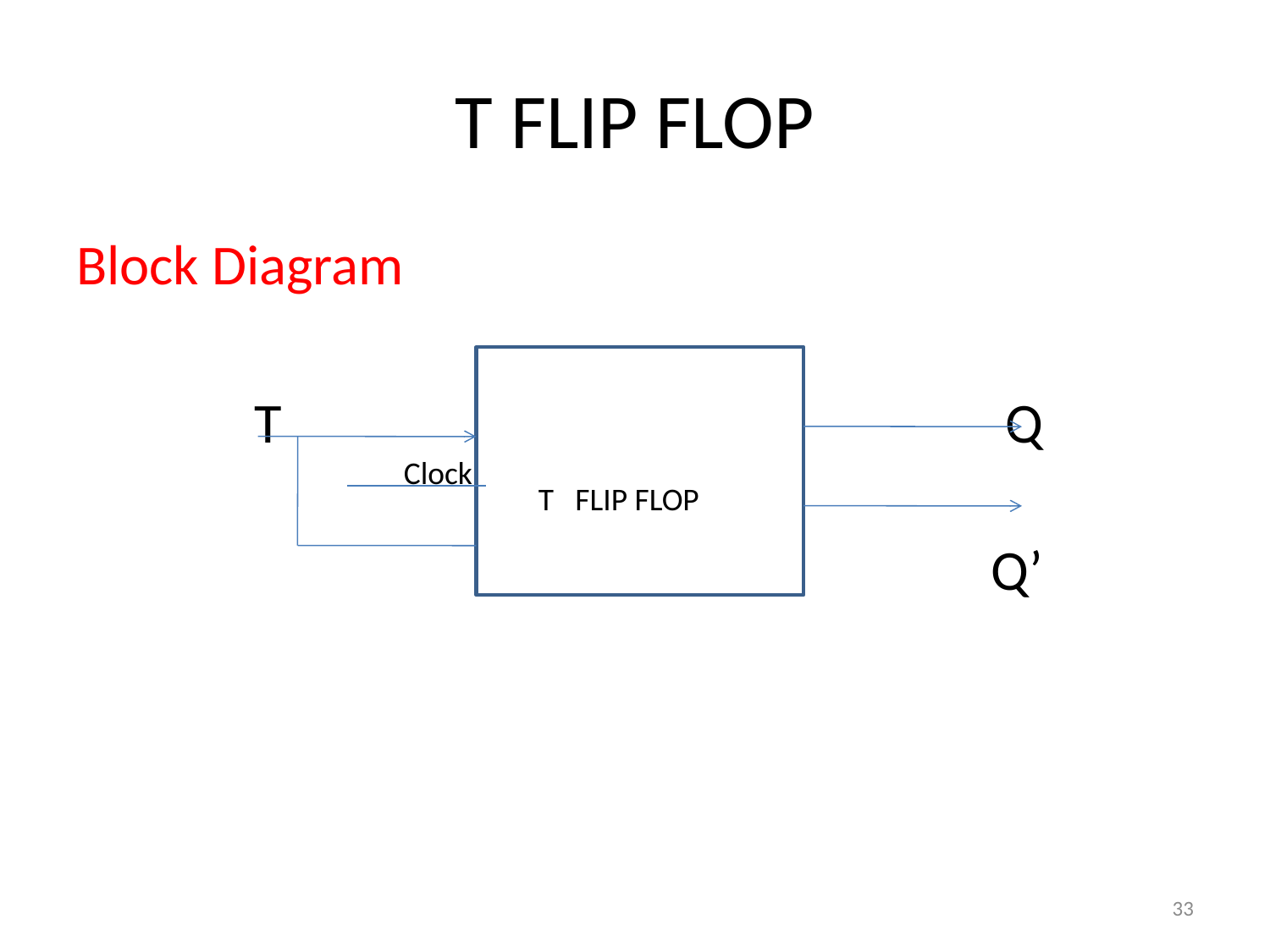

# T FLIP FLOP
Block Diagram

              T                                                         Q
                                                                        Q’

T   FLIP FLOP
             Clock
33